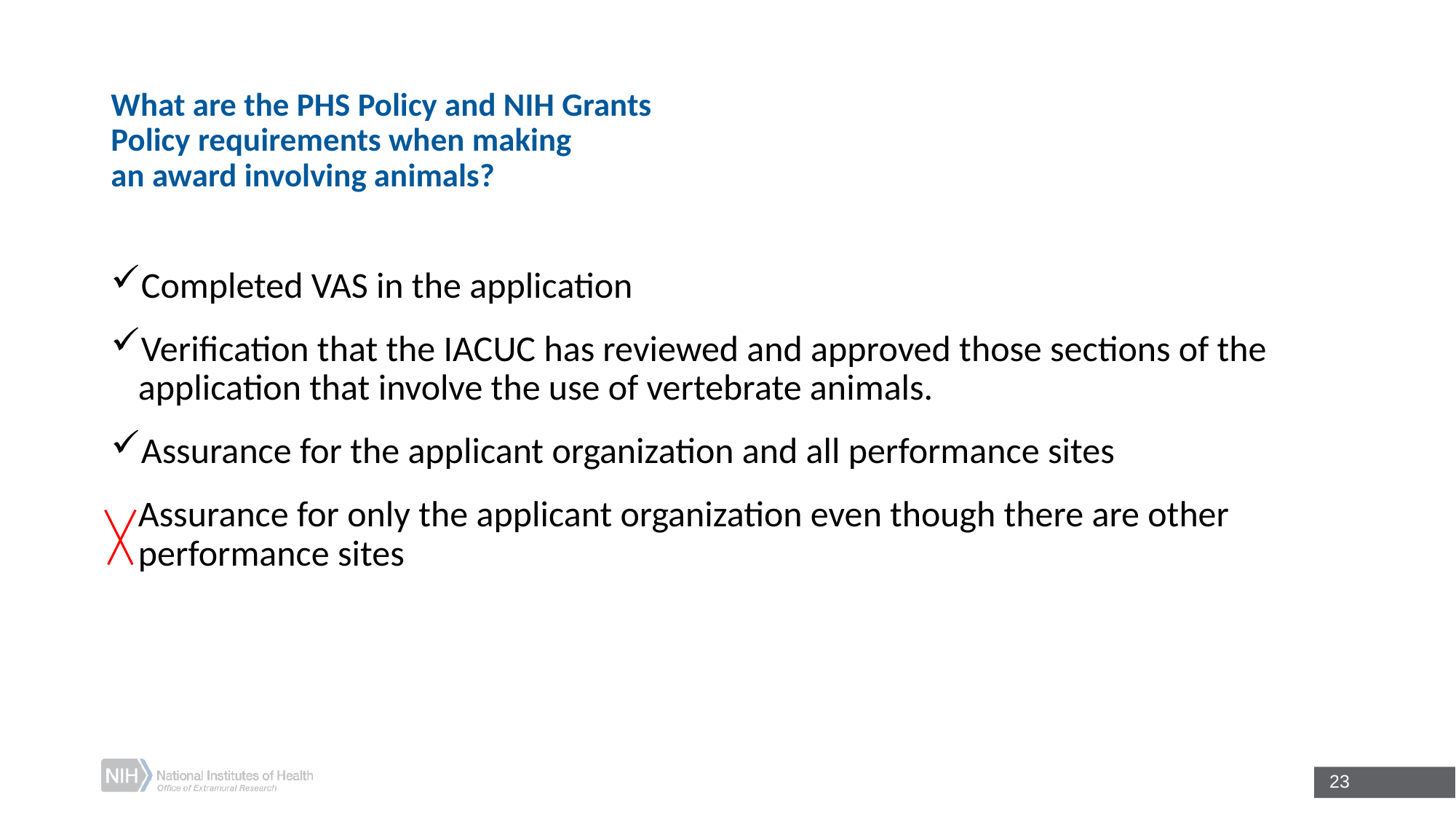

# What are the PHS Policy and NIH Grants Policy requirements when making an award involving animals?
Completed VAS in the application
Verification that the IACUC has reviewed and approved those sections of the application that involve the use of vertebrate animals.
Assurance for the applicant organization and all performance sites
Assurance for only the applicant organization even though there are other performance sites

23